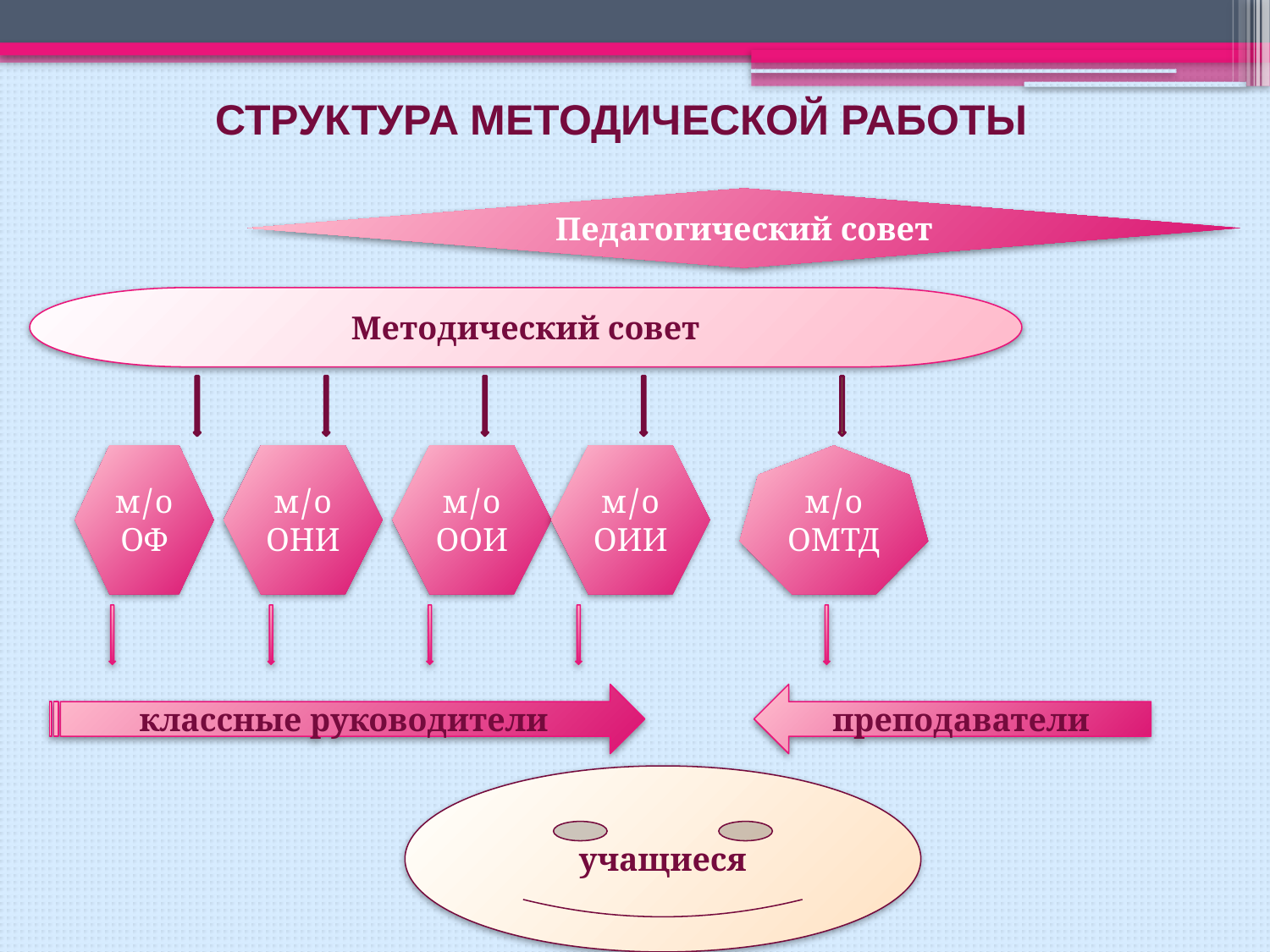

СТРУКТУРА МЕТОДИЧЕСКОЙ РАБОТЫ

Педагогический совет
Методический совет

м/о
ОФ
м/о
ОНИ
м/о
ООИ
м/о
ОИИ
м/о
ОМТД

классные руководители
преподаватели
учащиеся